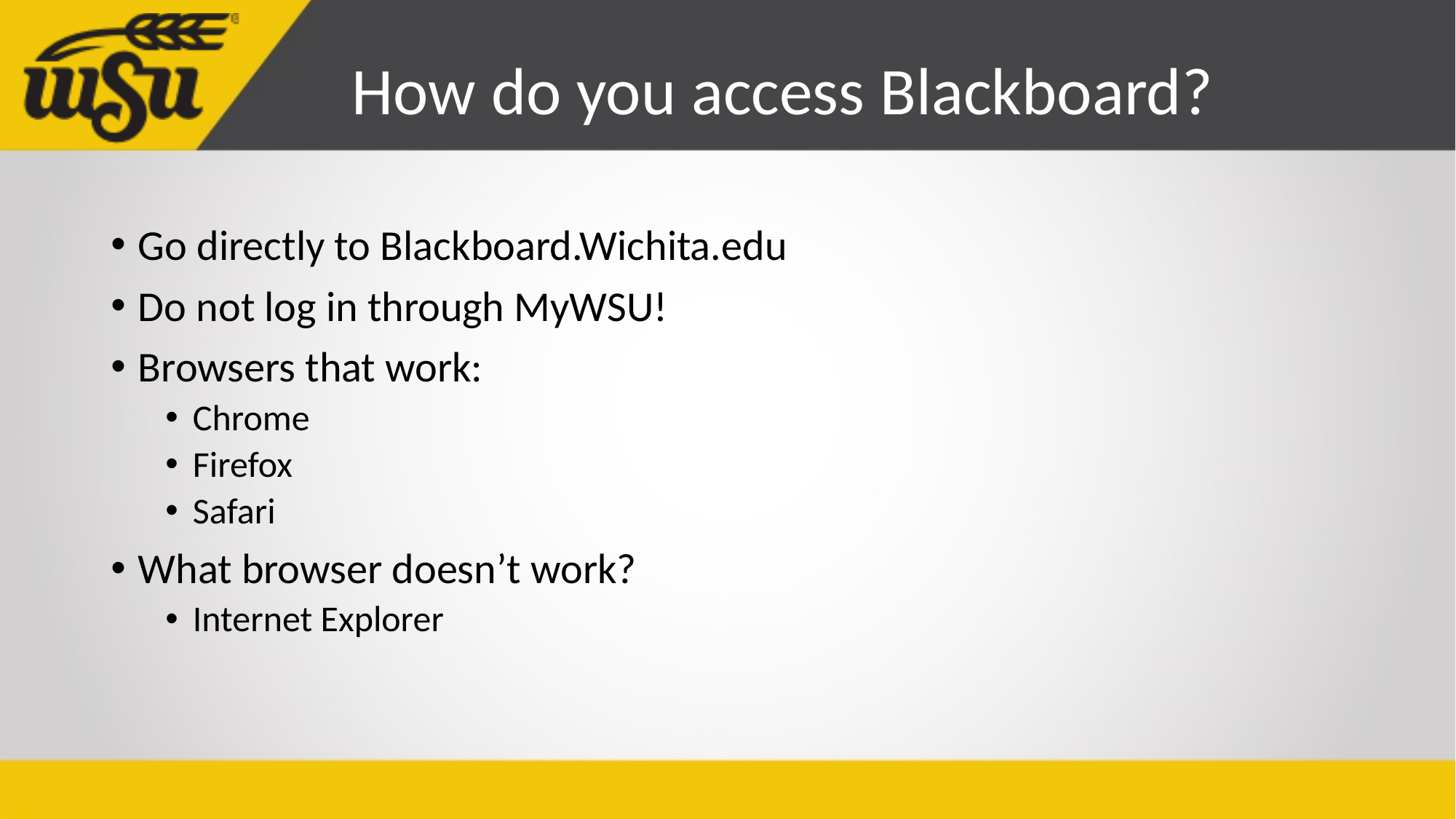

# How do you access Blackboard?
Go directly to Blackboard.Wichita.edu
Do not log in through MyWSU!
Browsers that work:
Chrome
Firefox
Safari
What browser doesn’t work?
Internet Explorer